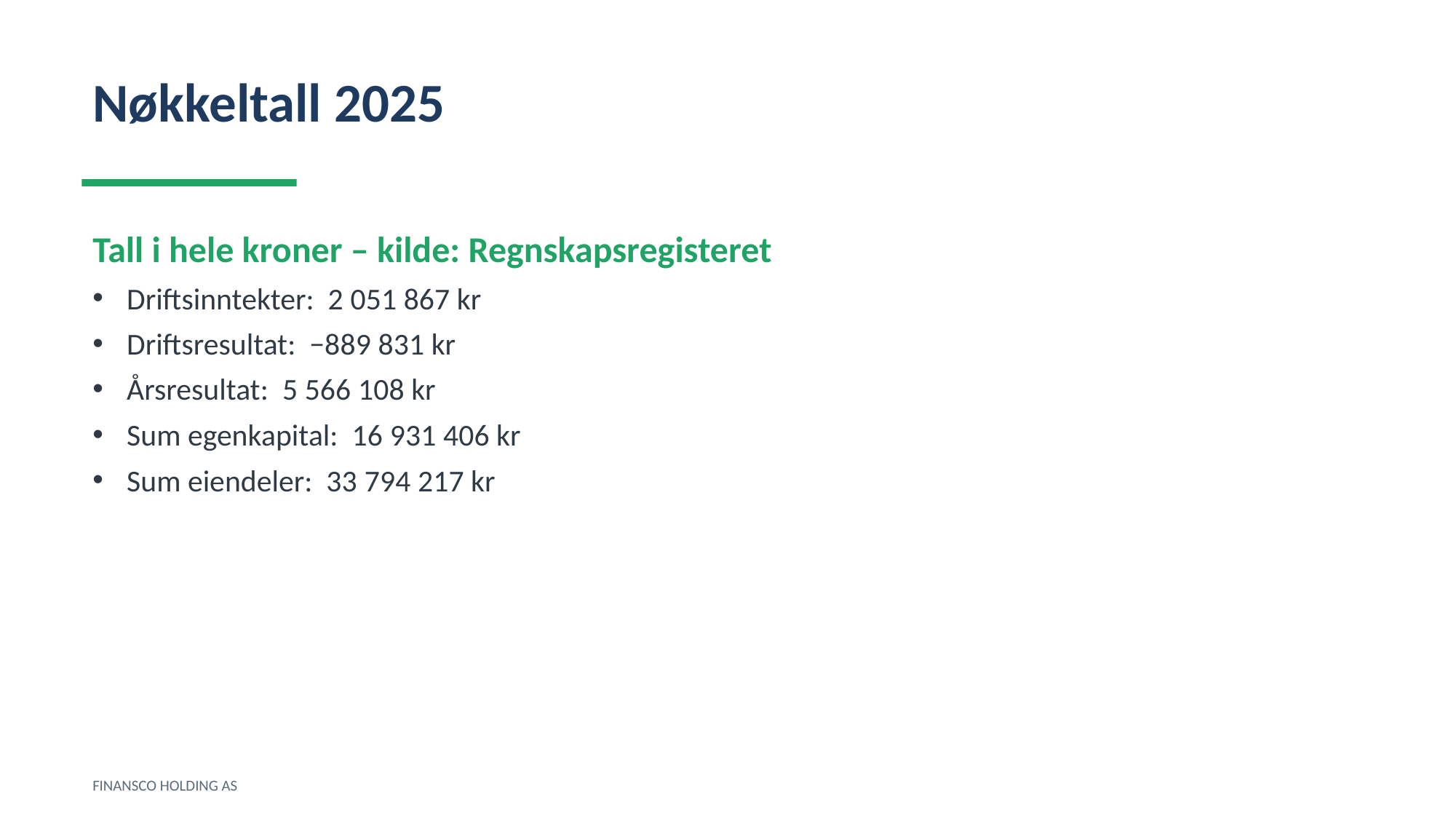

Nøkkeltall 2025

Tall i hele kroner – kilde: Regnskapsregisteret
Driftsinntekter:  2 051 867 kr
Driftsresultat:  −889 831 kr
Årsresultat:  5 566 108 kr
Sum egenkapital:  16 931 406 kr
Sum eiendeler:  33 794 217 kr
FINANSCO HOLDING AS